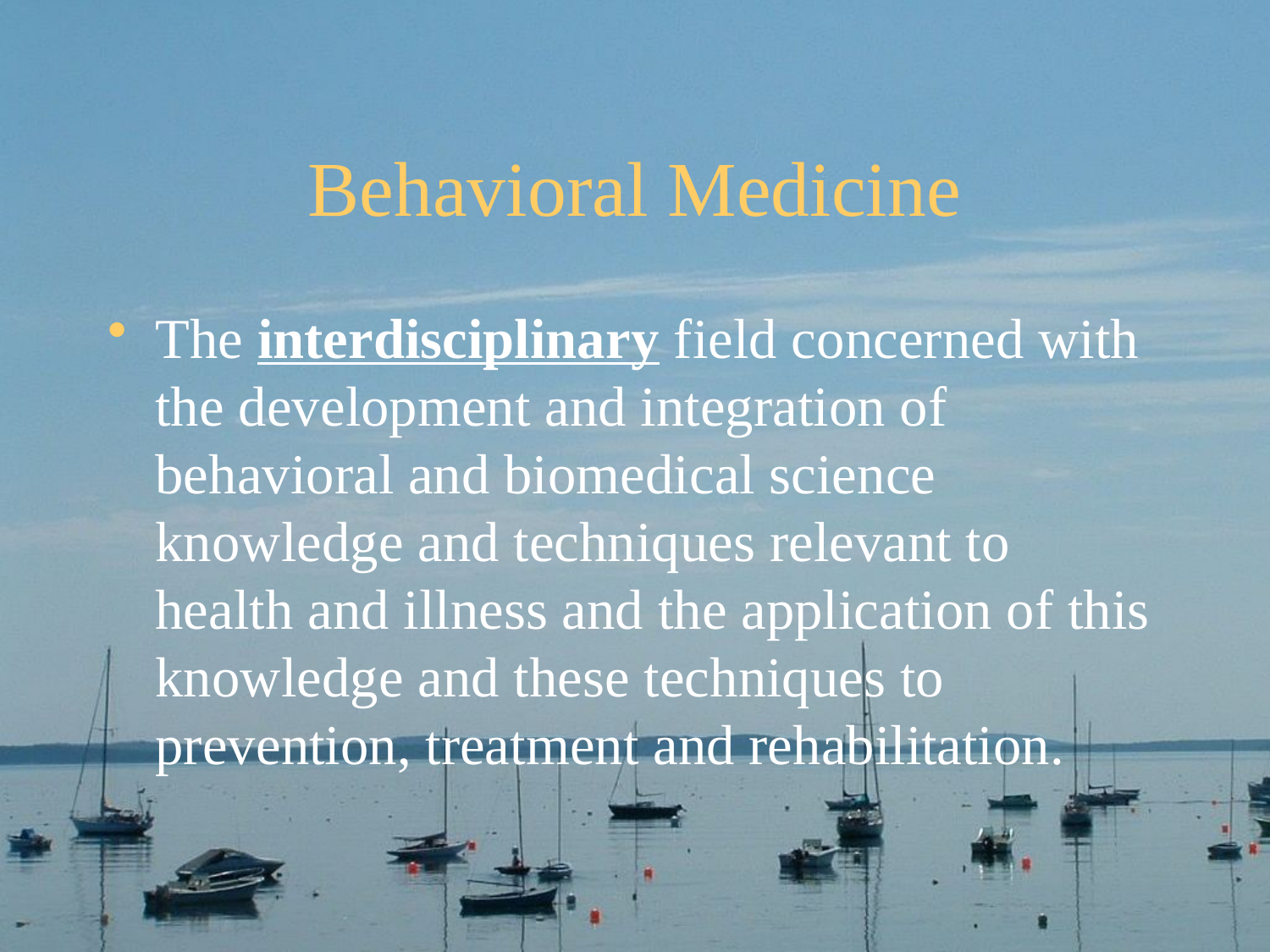

# Behavioral Medicine
The interdisciplinary field concerned with the development and integration of behavioral and biomedical science knowledge and techniques relevant to health and illness and the application of this knowledge and these techniques to prevention, treatment and rehabilitation.